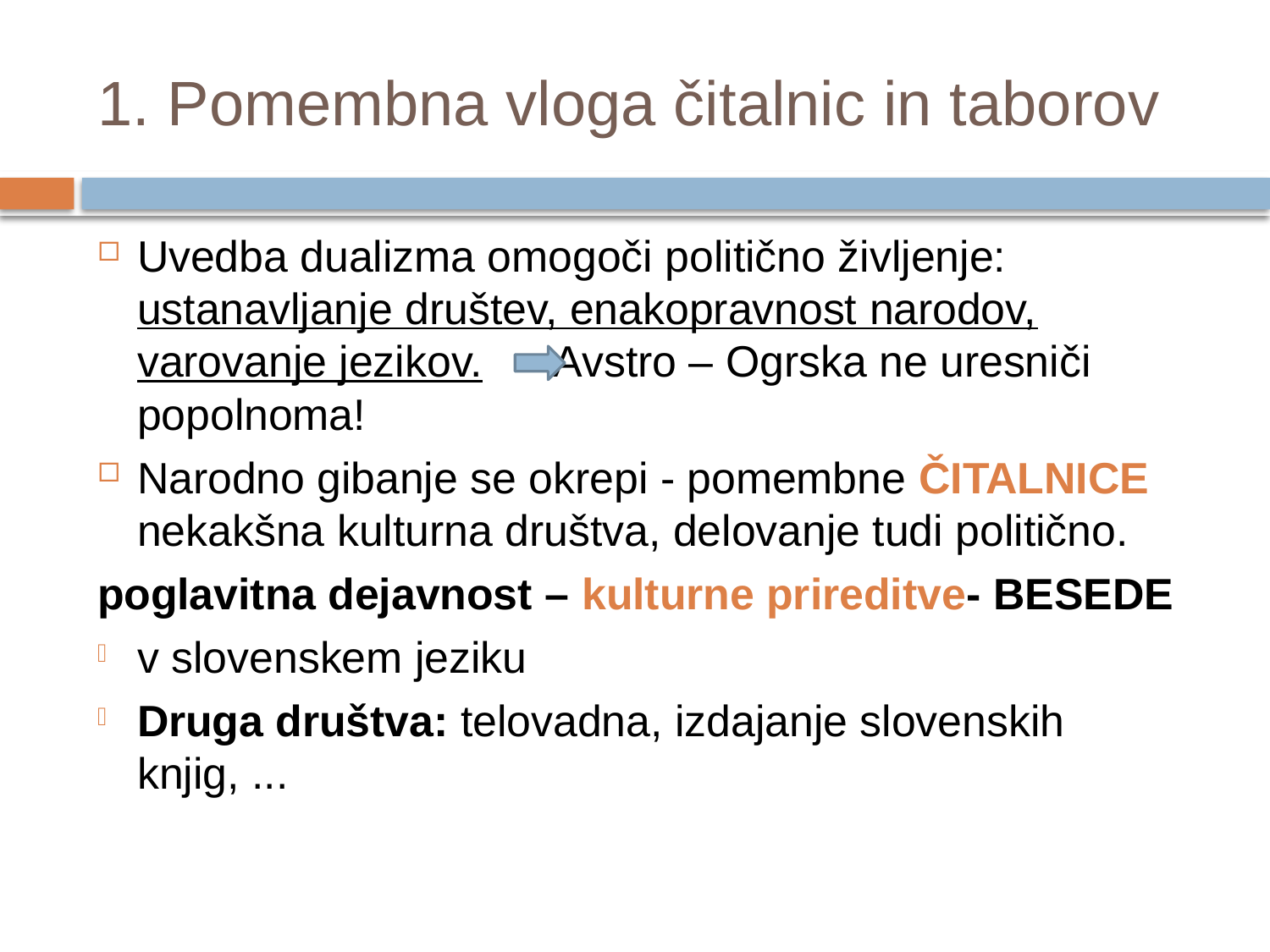

# 1. Pomembna vloga čitalnic in taborov
Uvedba dualizma omogoči politično življenje: ustanavljanje društev, enakopravnost narodov, varovanje jezikov.      Avstro – Ogrska ne uresniči popolnoma!
Narodno gibanje se okrepi - pomembne ČITALNICE nekakšna kulturna društva, delovanje tudi politično.
poglavitna dejavnost – kulturne prireditve- BESEDE
v slovenskem jeziku
Druga društva: telovadna, izdajanje slovenskih knjig, ...